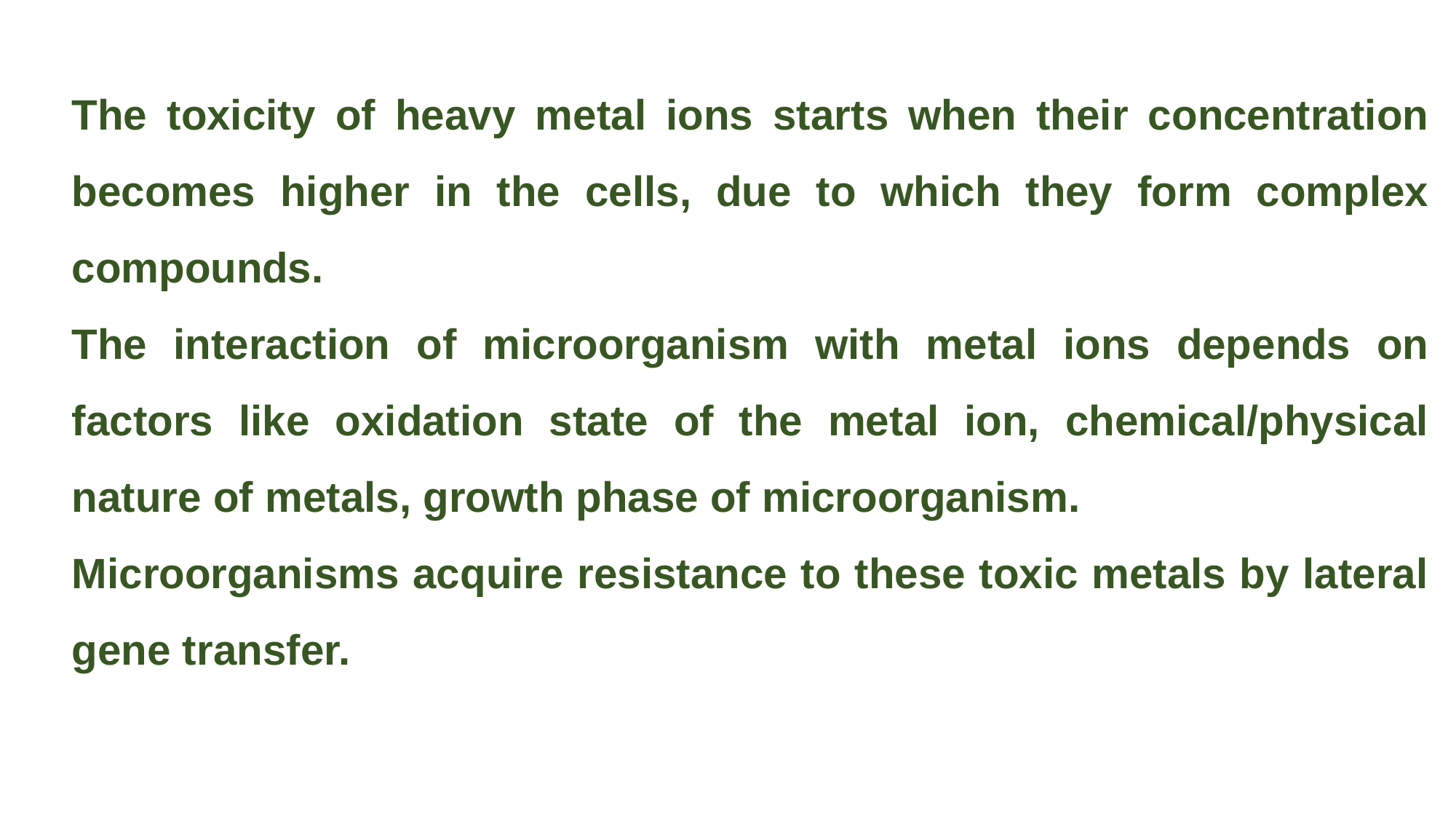

The toxicity of heavy metal ions starts when their concentration becomes higher in the cells, due to which they form complex compounds.
The interaction of microorganism with metal ions depends on factors like oxidation state of the metal ion, chemical/physical nature of metals, growth phase of microorganism.
Microorganisms acquire resistance to these toxic metals by lateral gene transfer.